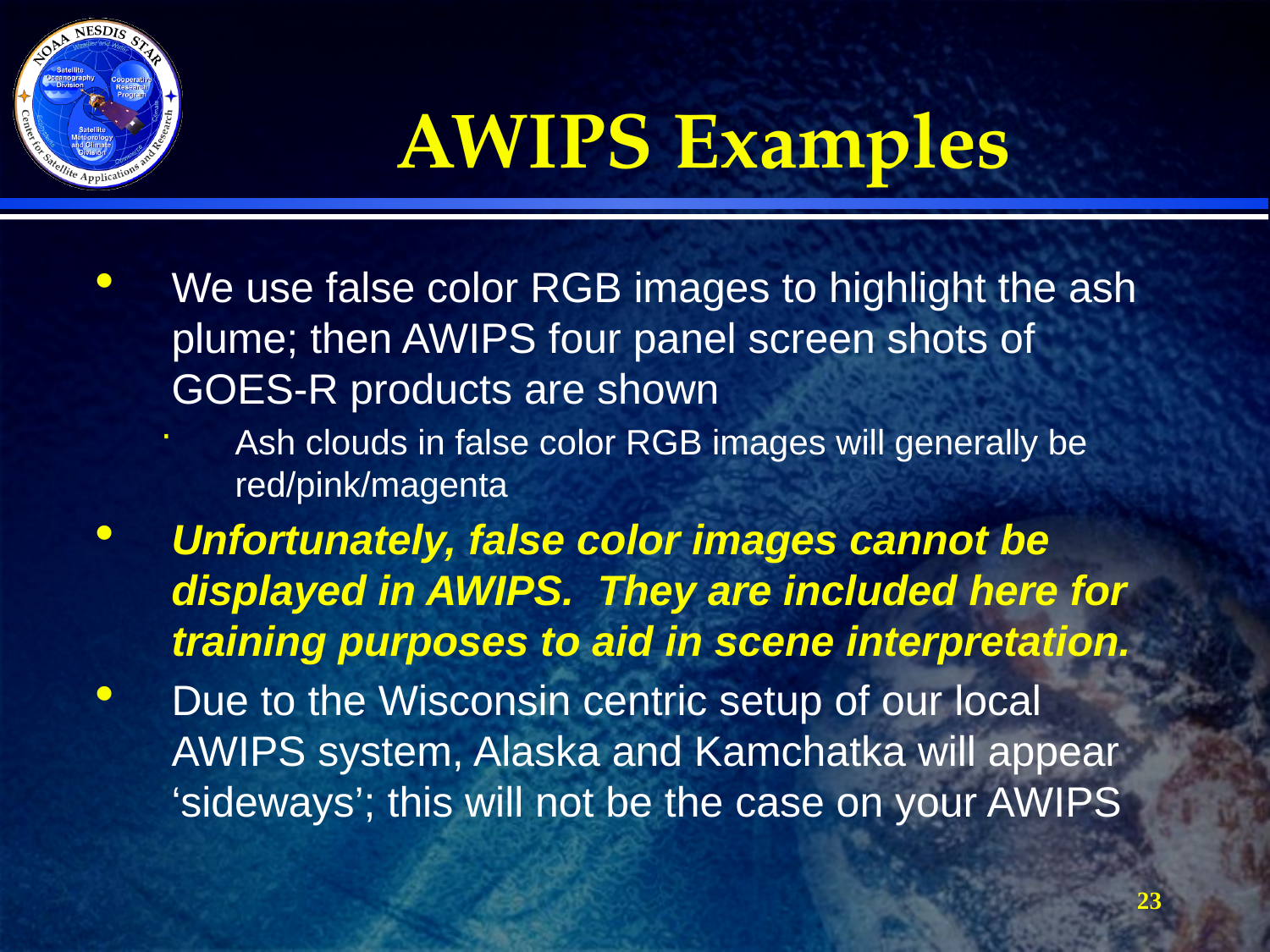

# AWIPS Examples
We use false color RGB images to highlight the ash plume; then AWIPS four panel screen shots of GOES-R products are shown
Ash clouds in false color RGB images will generally be red/pink/magenta
Unfortunately, false color images cannot be displayed in AWIPS.  They are included here for training purposes to aid in scene interpretation.
Due to the Wisconsin centric setup of our local AWIPS system, Alaska and Kamchatka will appear ‘sideways’; this will not be the case on your AWIPS

23